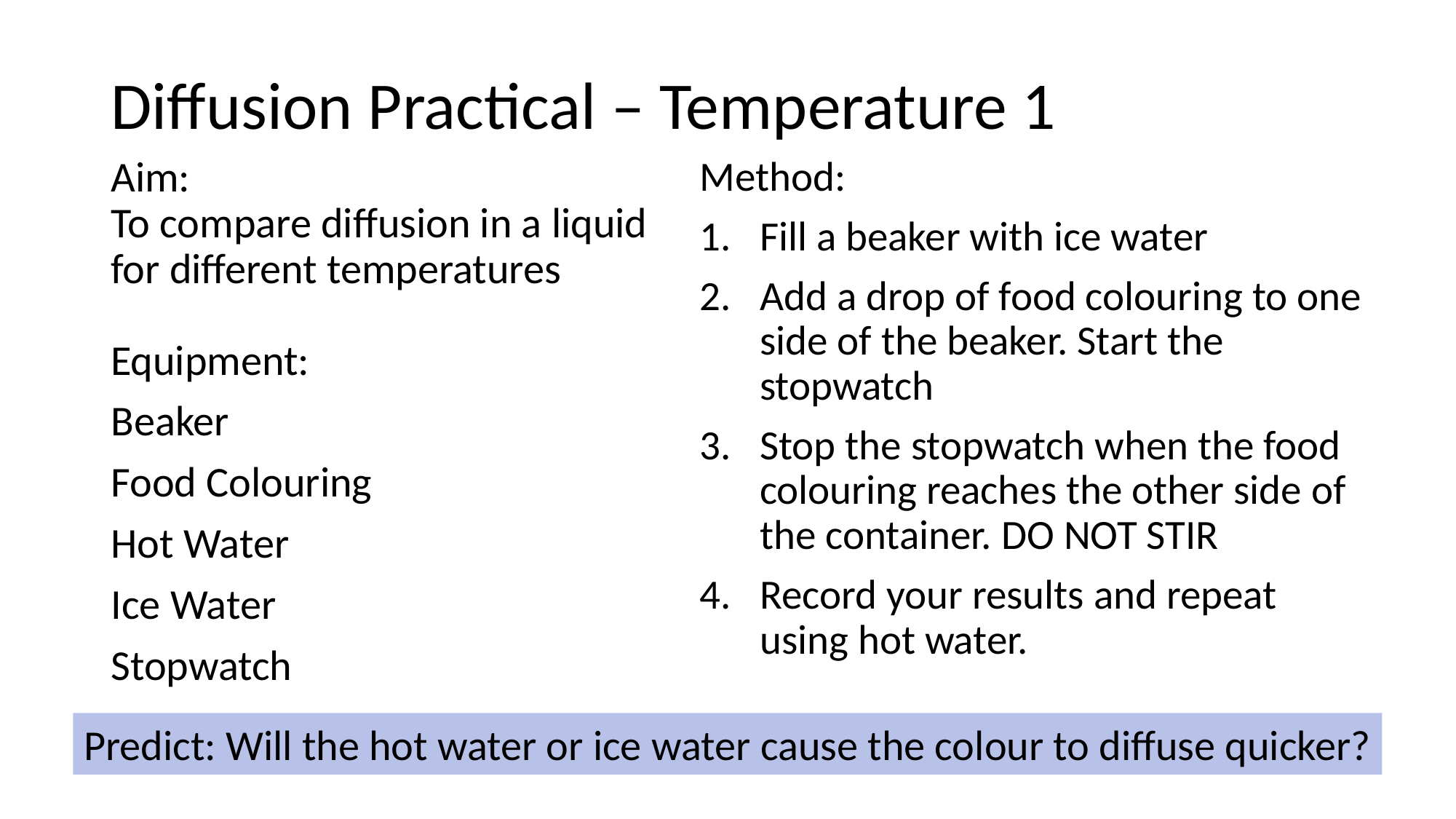

# Diffusion Practical – Temperature 1
Aim:
To compare diffusion in a liquid for different temperatures
Equipment:
Beaker
Food Colouring
Hot Water
Ice Water
Stopwatch
Method:
Fill a beaker with ice water
Add a drop of food colouring to one side of the beaker. Start the stopwatch
Stop the stopwatch when the food colouring reaches the other side of the container. DO NOT STIR
Record your results and repeat using hot water.

Predict: Will the hot water or ice water cause the colour to diffuse quicker?